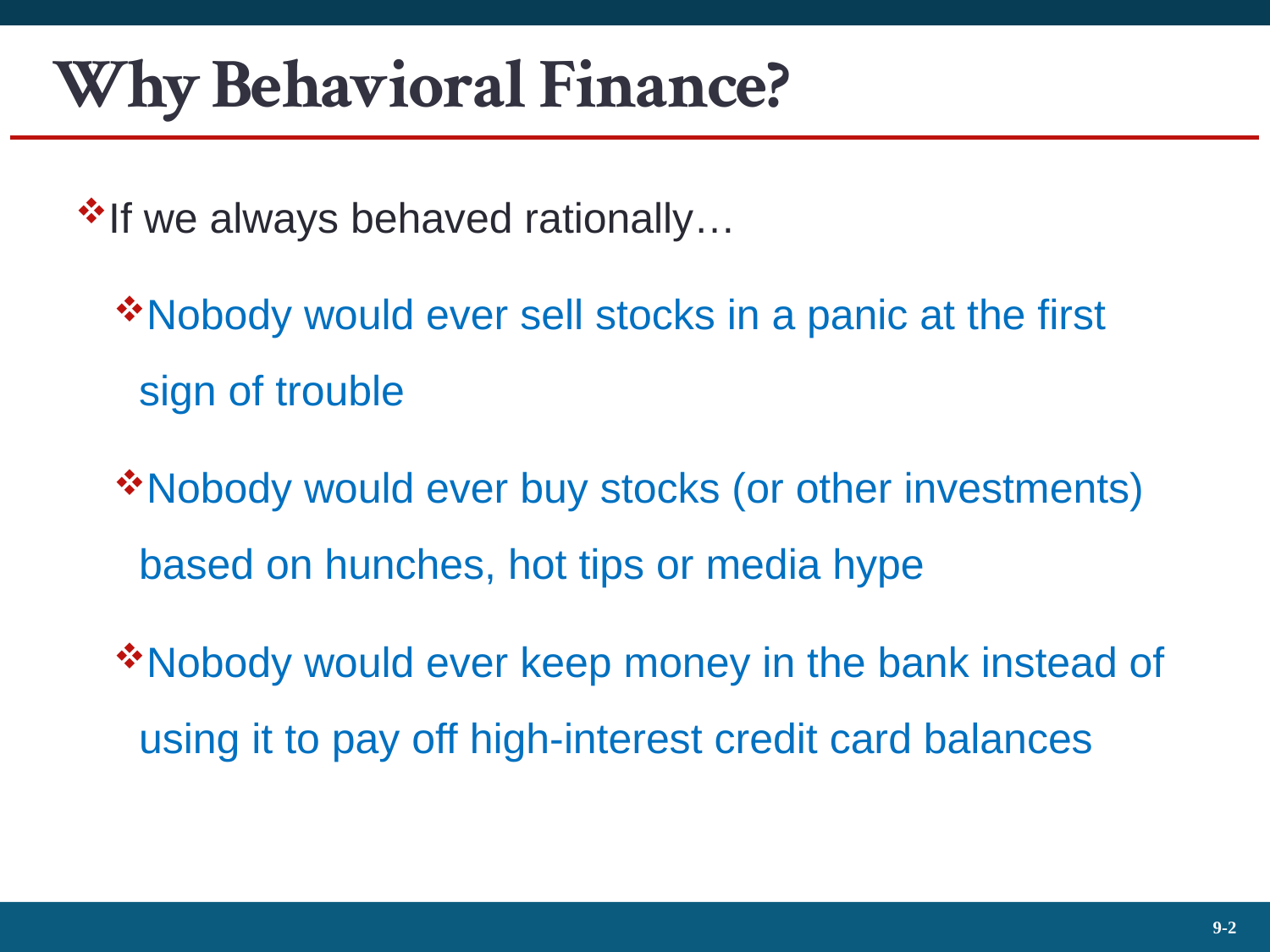

# Why Behavioral Finance?
If we always behaved rationally…
Nobody would ever sell stocks in a panic at the first sign of trouble
Nobody would ever buy stocks (or other investments) based on hunches, hot tips or media hype
Nobody would ever keep money in the bank instead of using it to pay off high-interest credit card balances